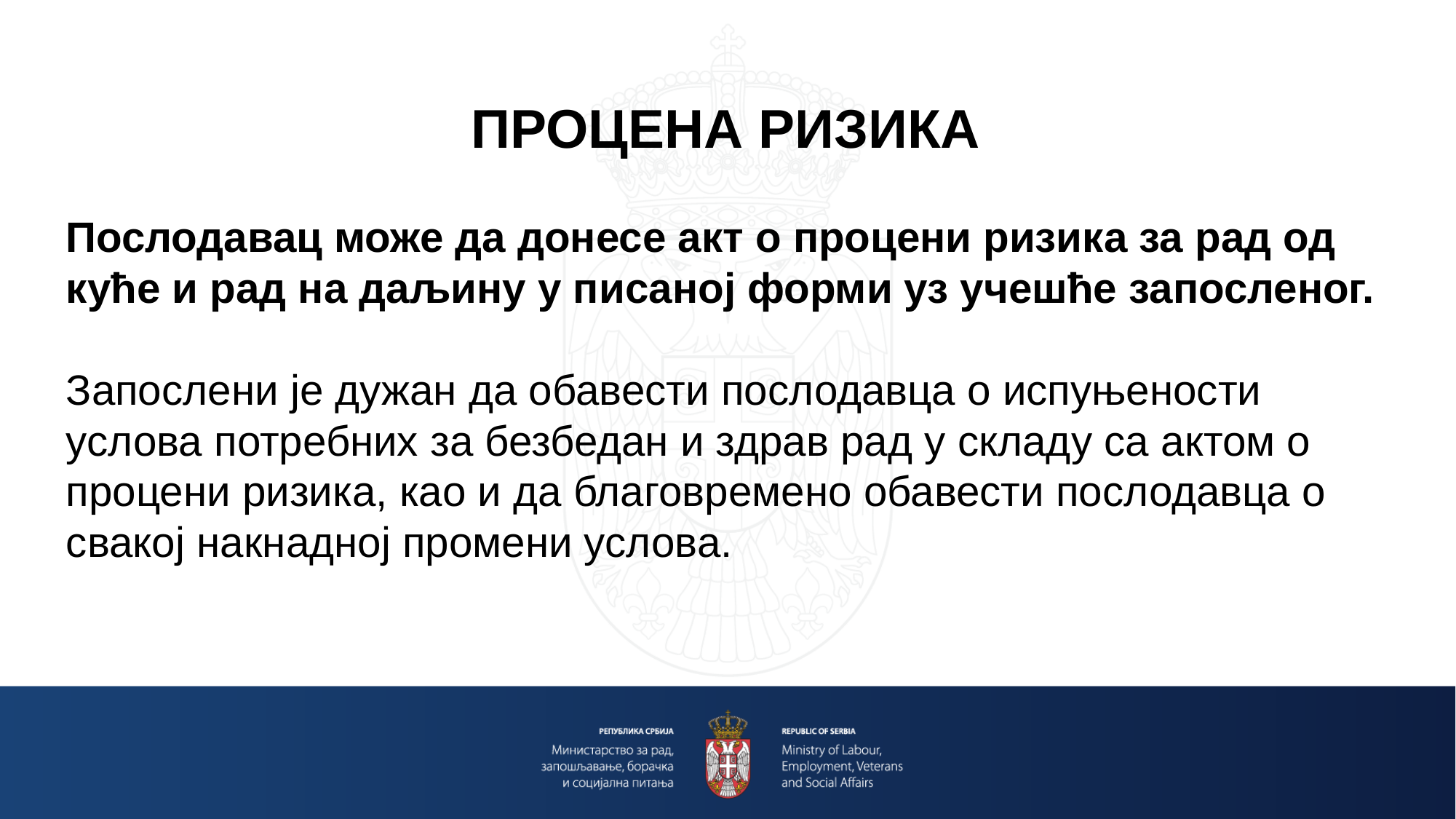

ПРОЦЕНА РИЗИКА

Послодавац може да донесе акт о процени ризика за рад од куће и рад на даљину у писаној форми уз учешће запосленог.

Запослени је дужан да обавести послодавца о испуњености услова потребних за безбедан и здрав рад у складу са актом о процени ризика, као и да благовремено обавести послодавца о свакој накнадној промени услова.

#